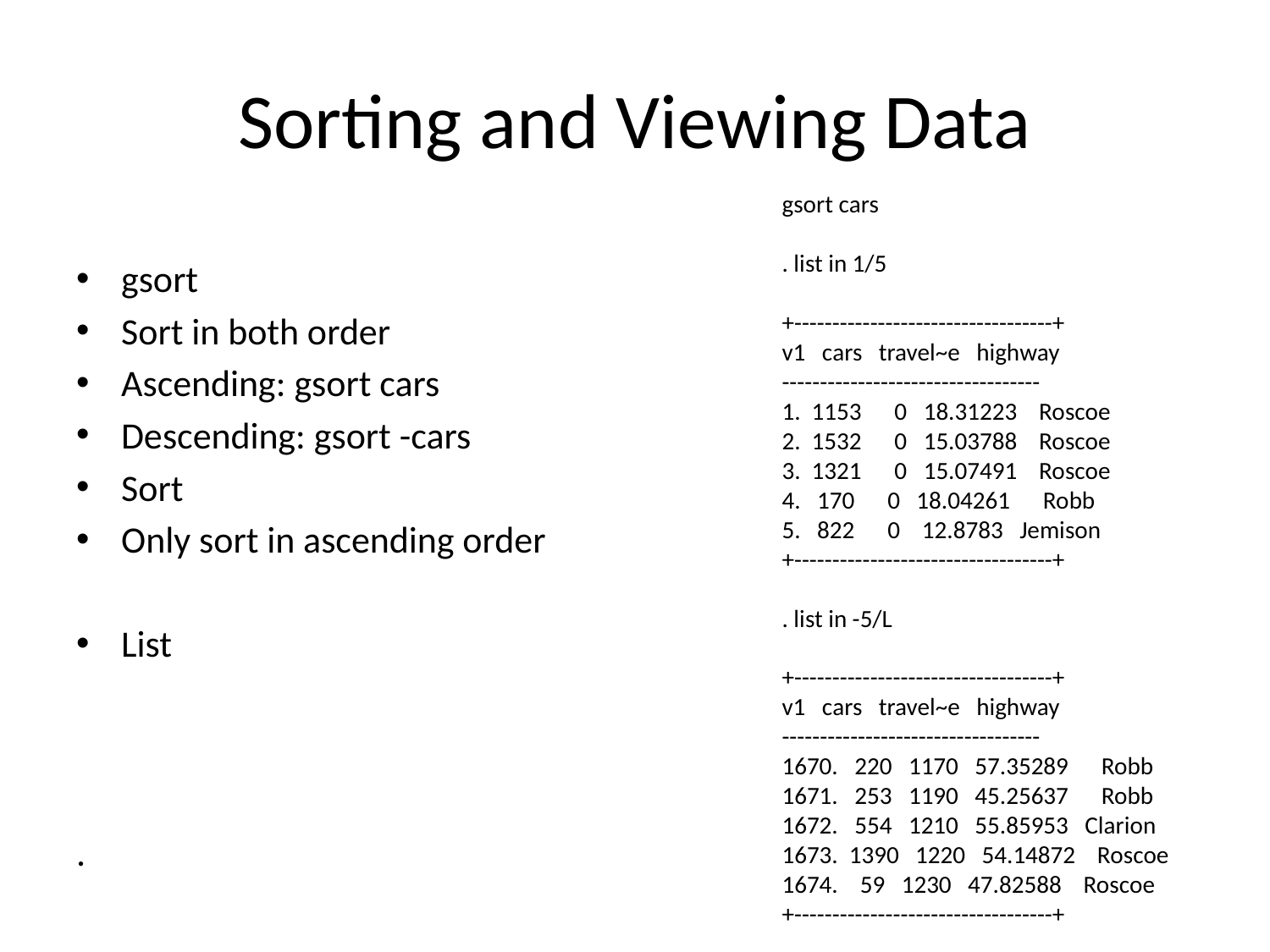

# Sorting and Viewing Data
gsort cars

. list in 1/5

+----------------------------------+
v1   cars   travel~e   highway
----------------------------------
1.  1153      0   18.31223    Roscoe
2.  1532      0   15.03788    Roscoe
3.  1321      0   15.07491    Roscoe
4.   170      0   18.04261      Robb
5.   822      0    12.8783   Jemison
+----------------------------------+

. list in -5/L

+----------------------------------+
v1   cars   travel~e   highway
----------------------------------
1670.   220   1170   57.35289      Robb
1671.   253   1190   45.25637      Robb
1672.   554   1210   55.85953   Clarion
1673.  1390   1220   54.14872    Roscoe
1674.    59   1230   47.82588    Roscoe
+----------------------------------+

gsort
Sort in both order
Ascending: gsort cars
Descending: gsort -cars
Sort
Only sort in ascending order

List

.